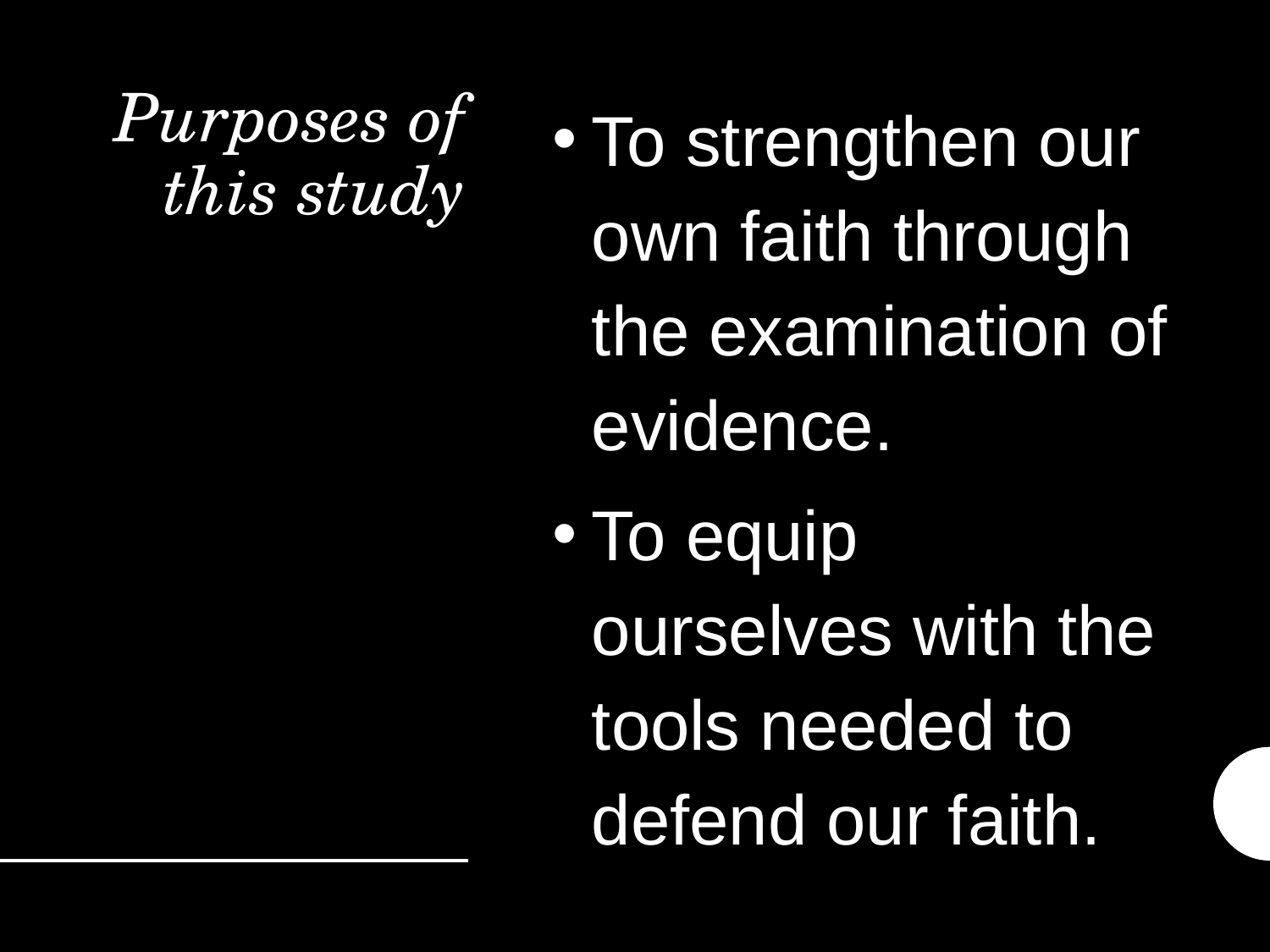

# Purposes of this study
To strengthen our own faith through the examination of evidence.
To equip ourselves with the tools needed to defend our faith.